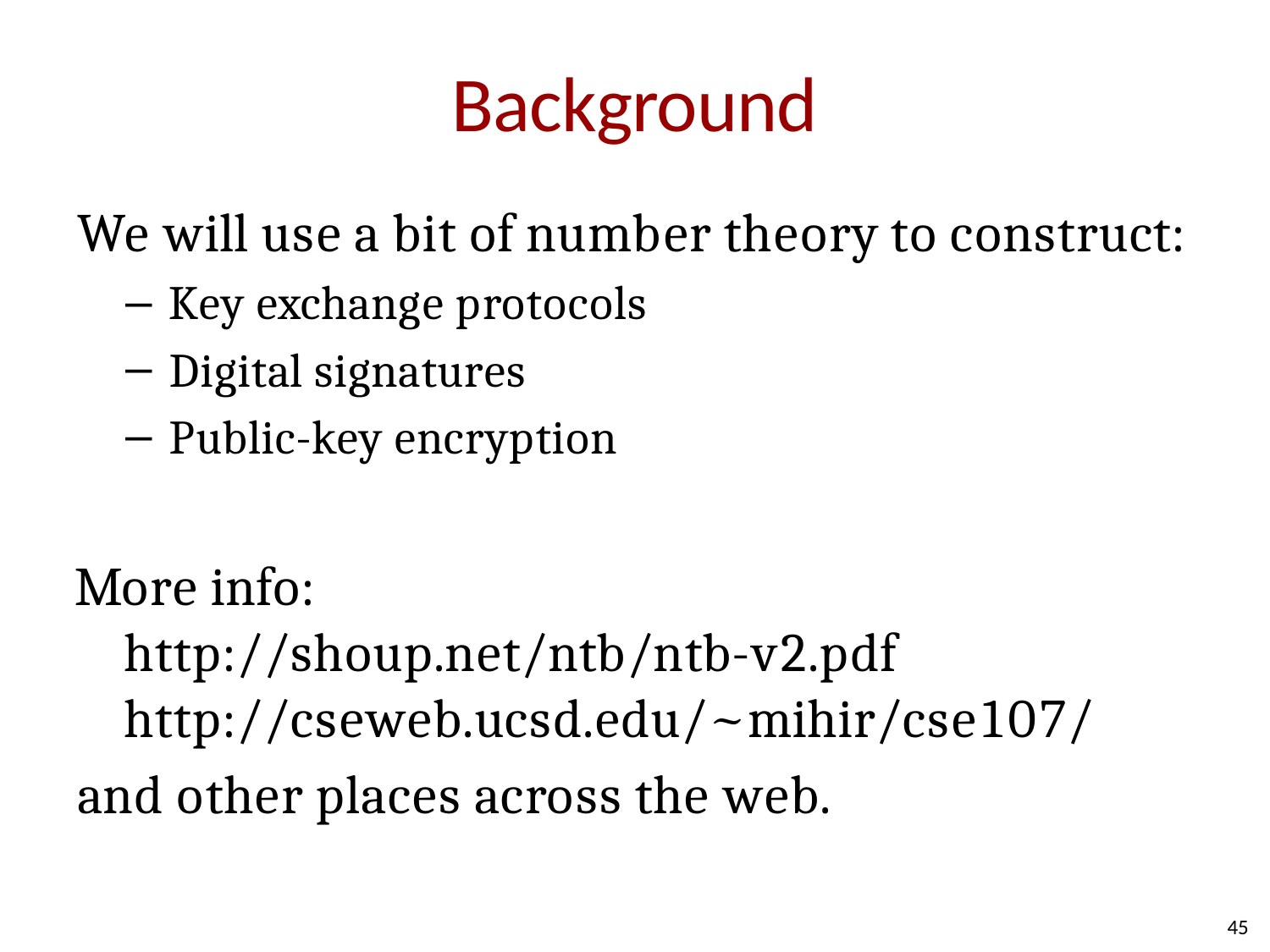

# Background
We will use a bit of number theory to construct:
Key exchange protocols
Digital signatures
Public-key encryption

More info:
    http://shoup.net/ntb/ntb-v2.pdf
    http://cseweb.ucsd.edu/~mihir/cse107/
and other places across the web.

45